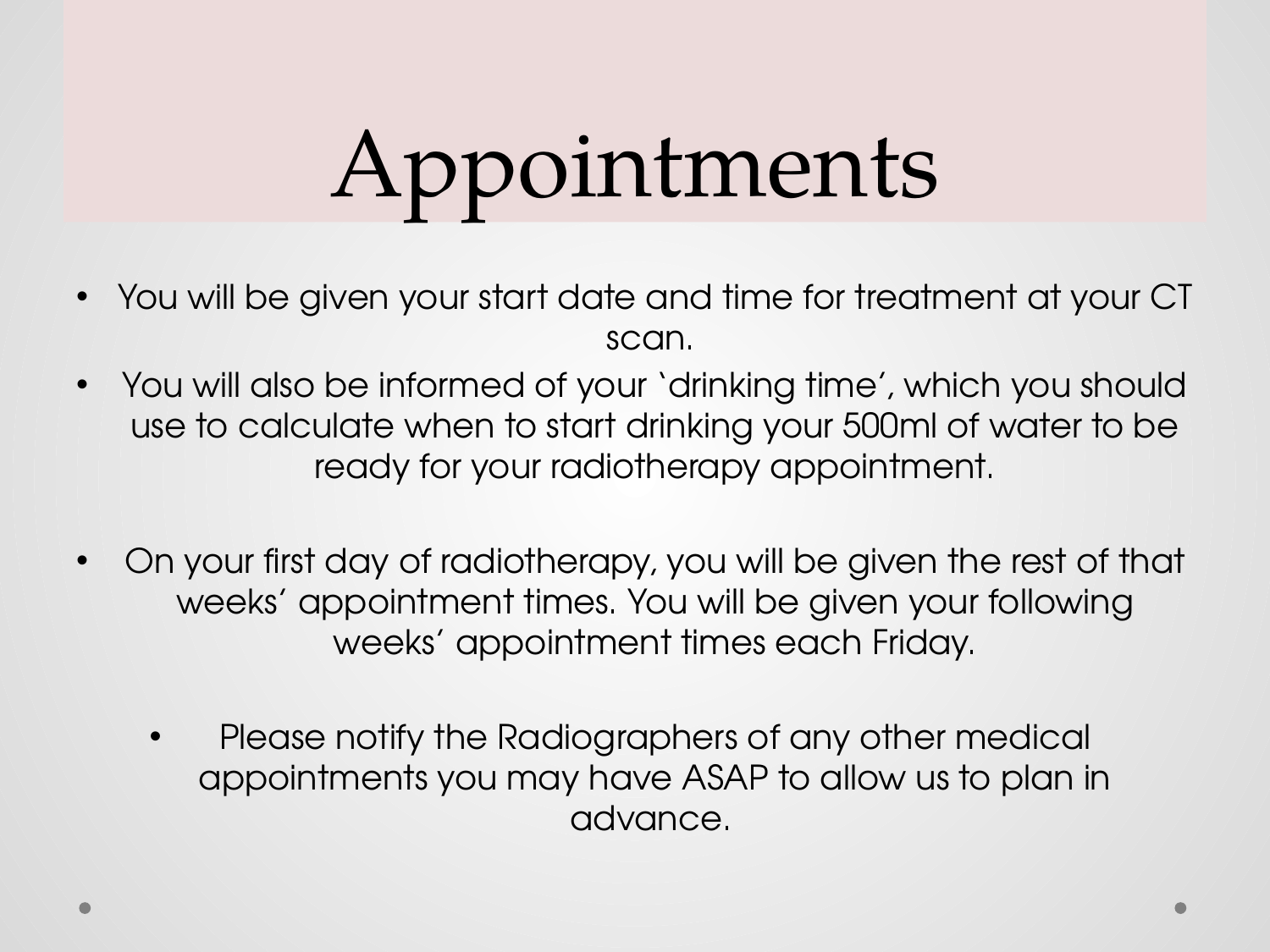

# Appointments

You will be given your start date and time for treatment at your CT scan.
You will also be informed of your ‘drinking time’, which you should use to calculate when to start drinking your 500ml of water to be ready for your radiotherapy appointment.

On your first day of radiotherapy, you will be given the rest of that weeks’ appointment times. You will be given your following weeks’ appointment times each Friday.

Please notify the Radiographers of any other medical appointments you may have ASAP to allow us to plan in advance.